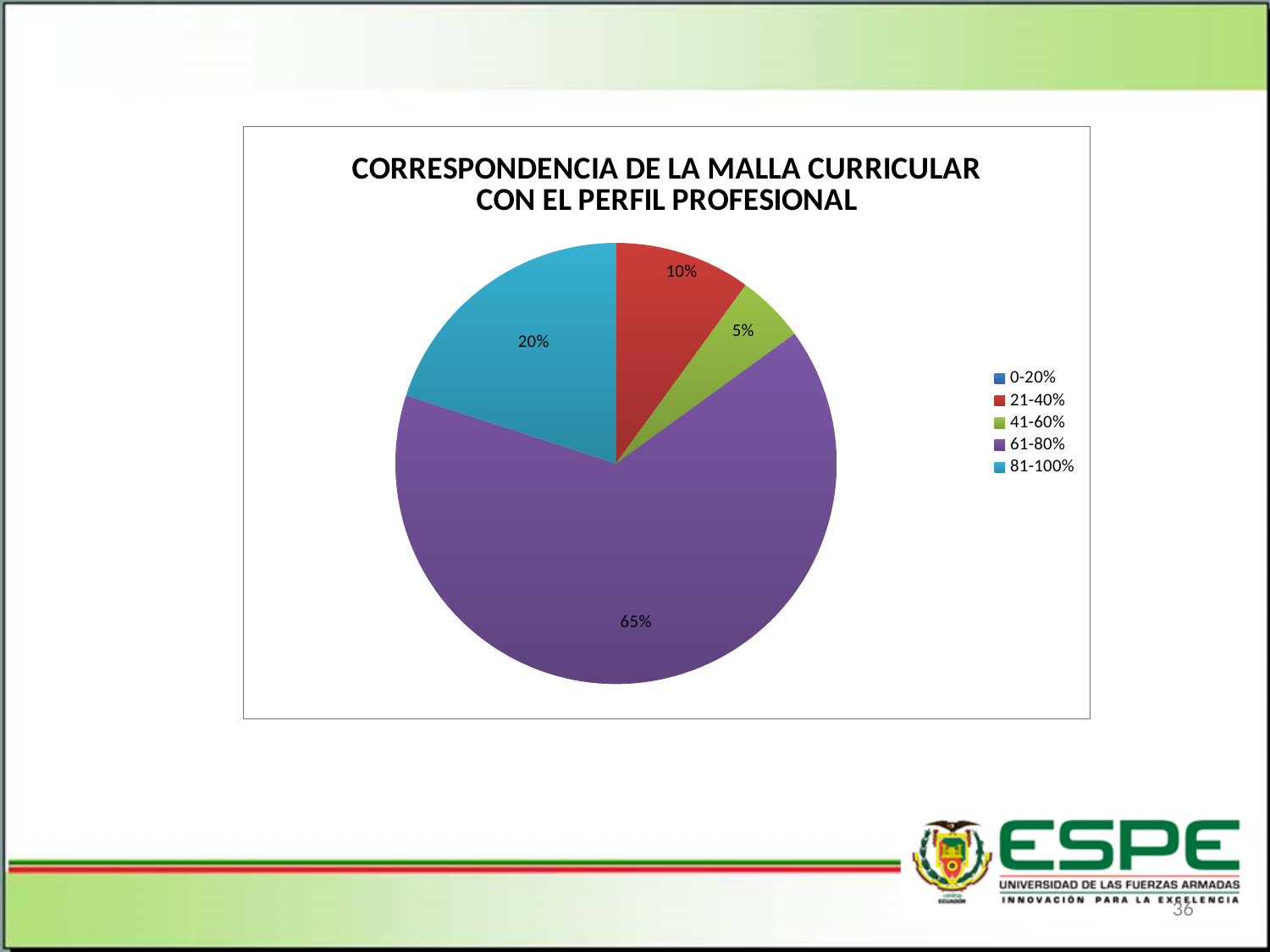

### Chart: CORRESPONDENCIA DE LA MALLA CURRICULAR CON EL PERFIL PROFESIONAL

| Category |  |
|---|---|
| 0-20% | 0.0 |
| 21-40% | 0.1 |
| 41-60% | 0.05 |
| 61-80% | 0.65 |
| 81-100% | 0.2 |
36